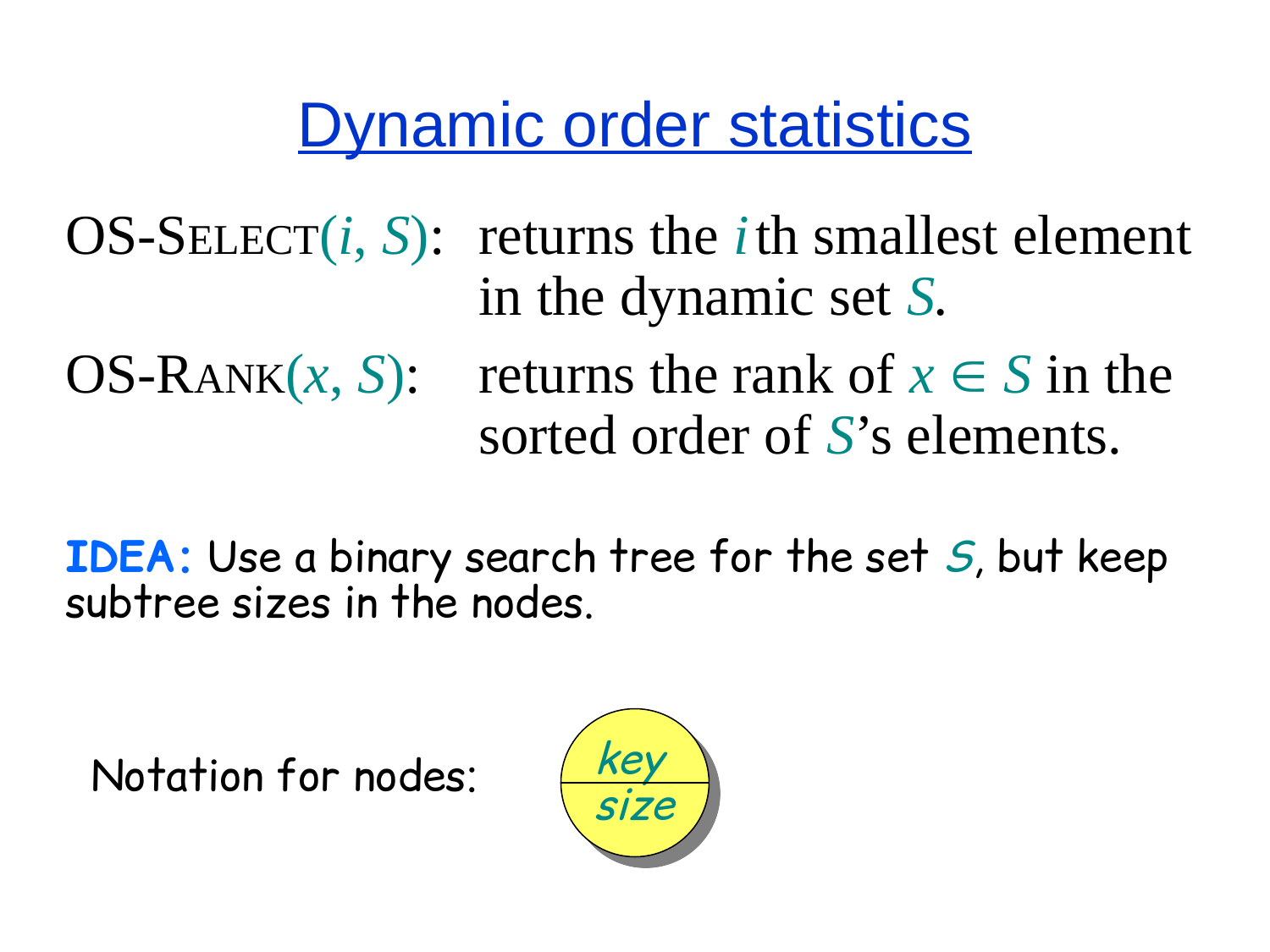

# Dynamic order statistics
OS-SELECT(i, S):	returns the i th smallest element in the dynamic set S.
OS-RANK(x, S):	returns the rank of x ∈ S in the sorted order of S’s elements.
IDEA: Use a binary search tree for the set S, but keep subtree sizes in the nodes.
key
size
Notation for nodes: